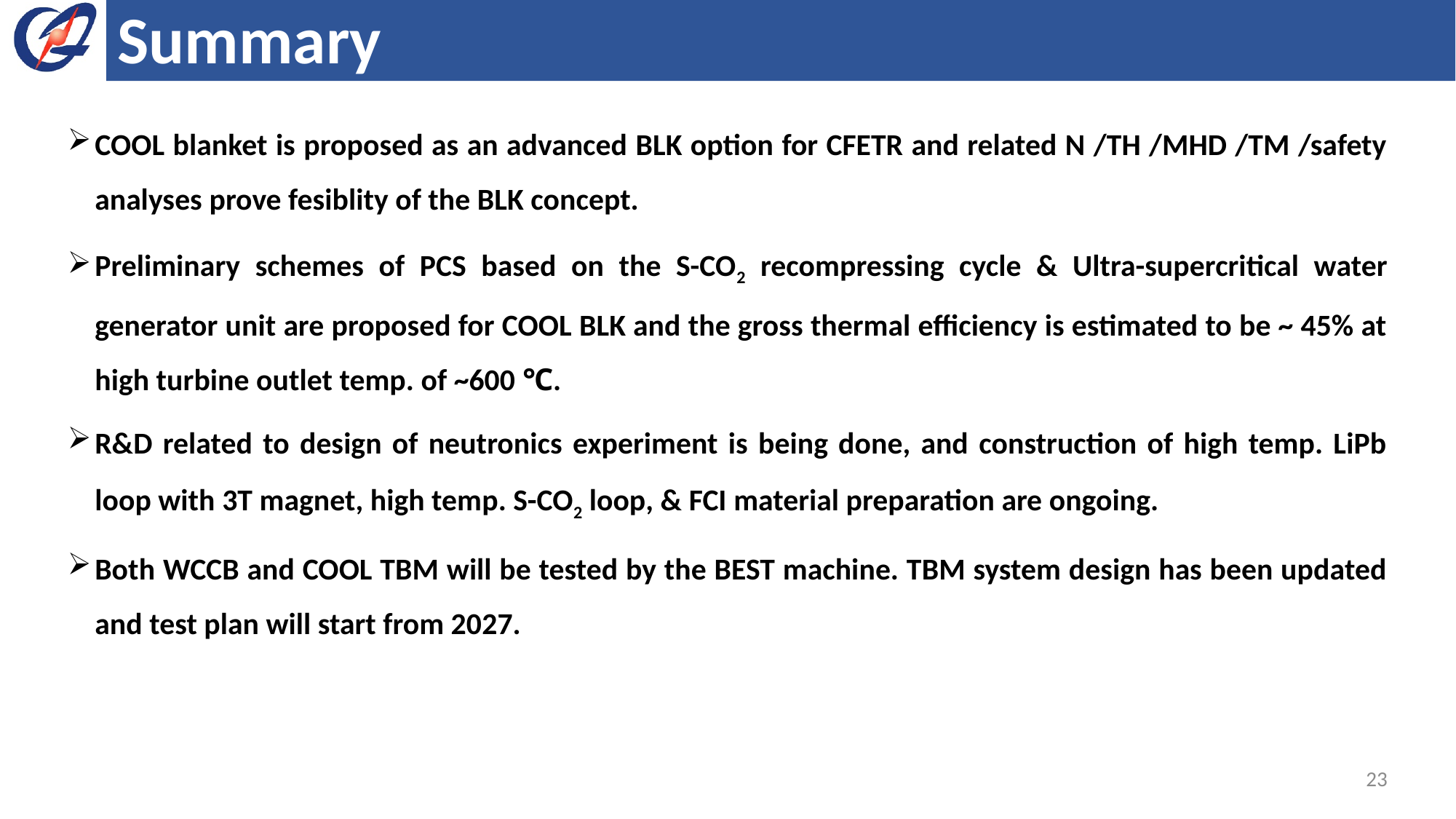

# Summary
COOL blanket is proposed as an advanced BLK option for CFETR and related N /TH /MHD /TM /safety analyses prove fesiblity of the BLK concept.
Preliminary schemes of PCS based on the S-CO2 recompressing cycle & Ultra-supercritical water generator unit are proposed for COOL BLK and the gross thermal efficiency is estimated to be ~ 45% at high turbine outlet temp. of ~600 ℃.
R&D related to design of neutronics experiment is being done, and construction of high temp. LiPb loop with 3T magnet, high temp. S-CO2 loop, & FCI material preparation are ongoing.
Both WCCB and COOL TBM will be tested by the BEST machine. TBM system design has been updated and test plan will start from 2027.
23